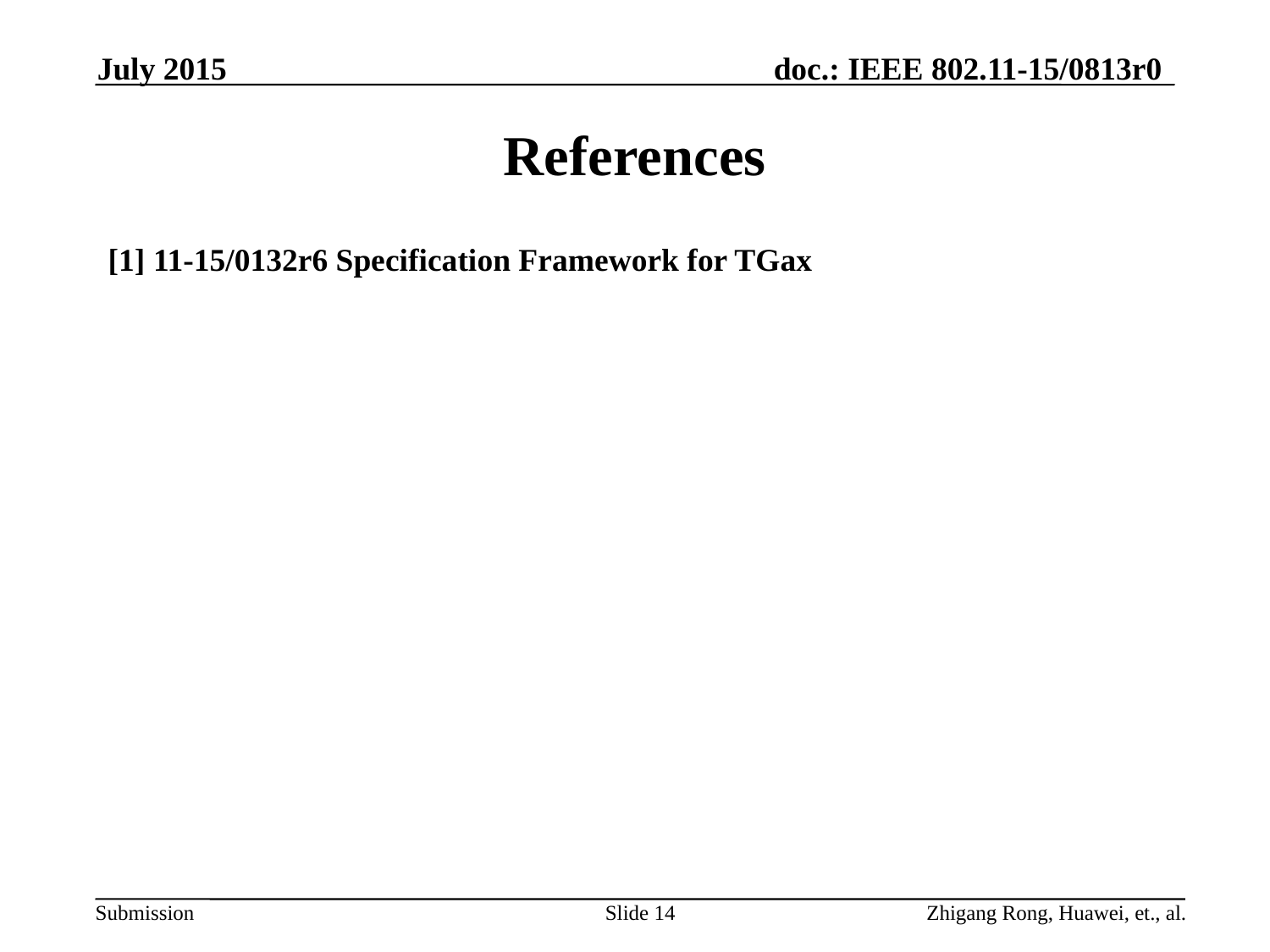

# References
[1] 11-15/0132r6 Specification Framework for TGax

Slide 14
Zhigang Rong, Huawei, et., al.